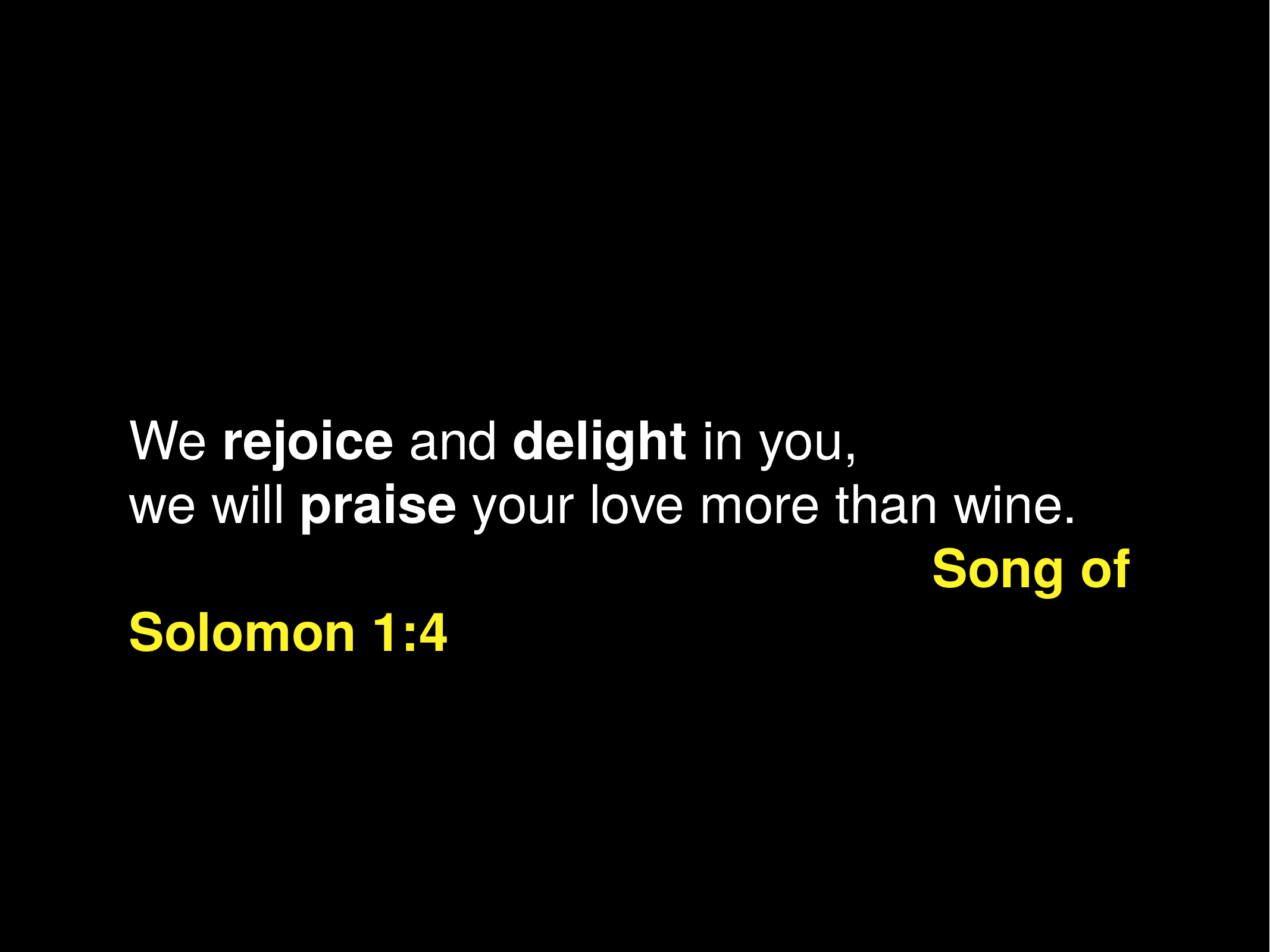

# We rejoice and delight in you,
we will praise your love more than wine.
									Song of Solomon 1:4